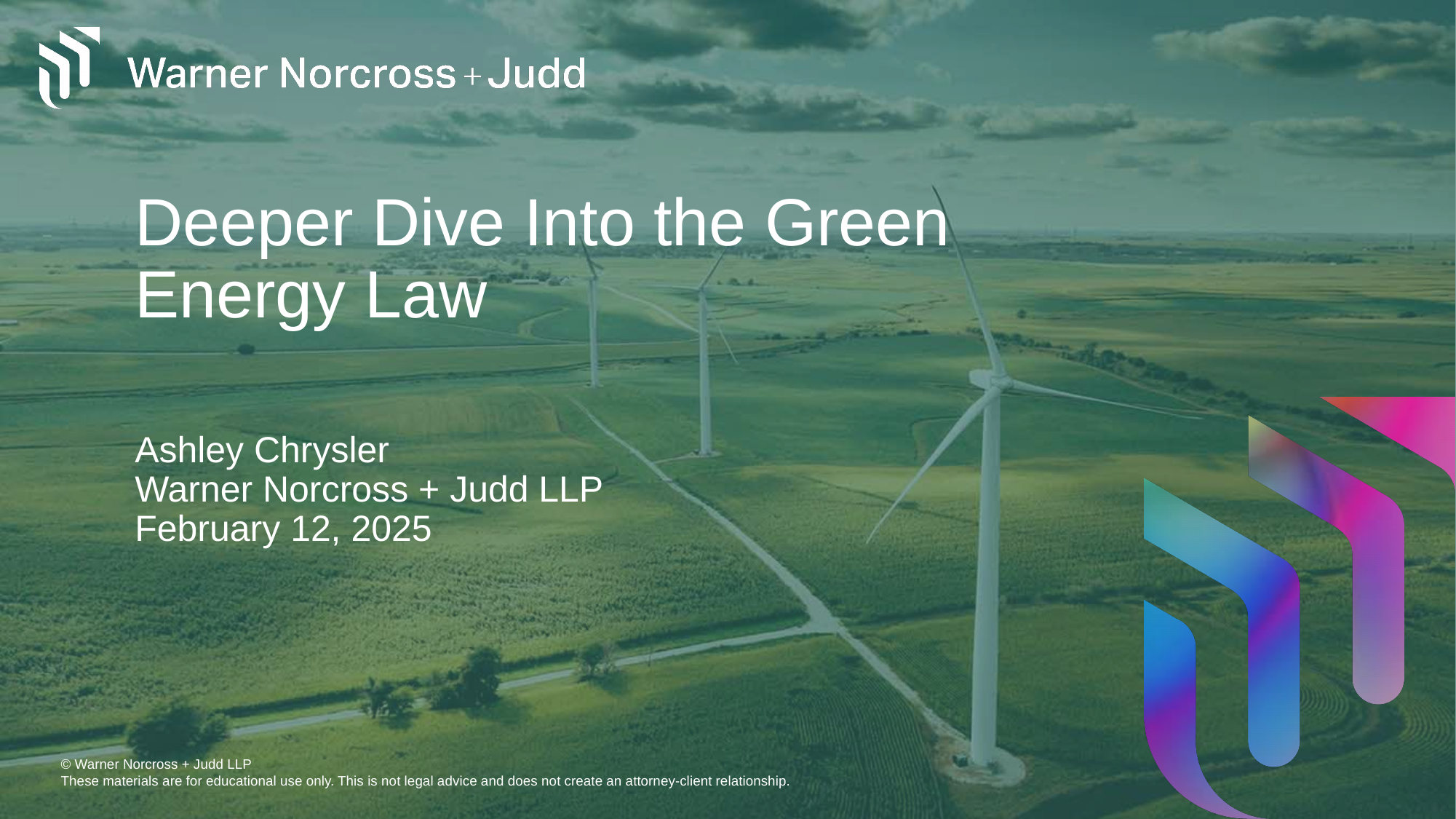

# Deeper Dive Into the Green Energy Law
Ashley Chrysler
Warner Norcross + Judd LLP
February 12, 2025
© Warner Norcross + Judd LLP
These materials are for educational use only. This is not legal advice and does not create an attorney-client relationship.